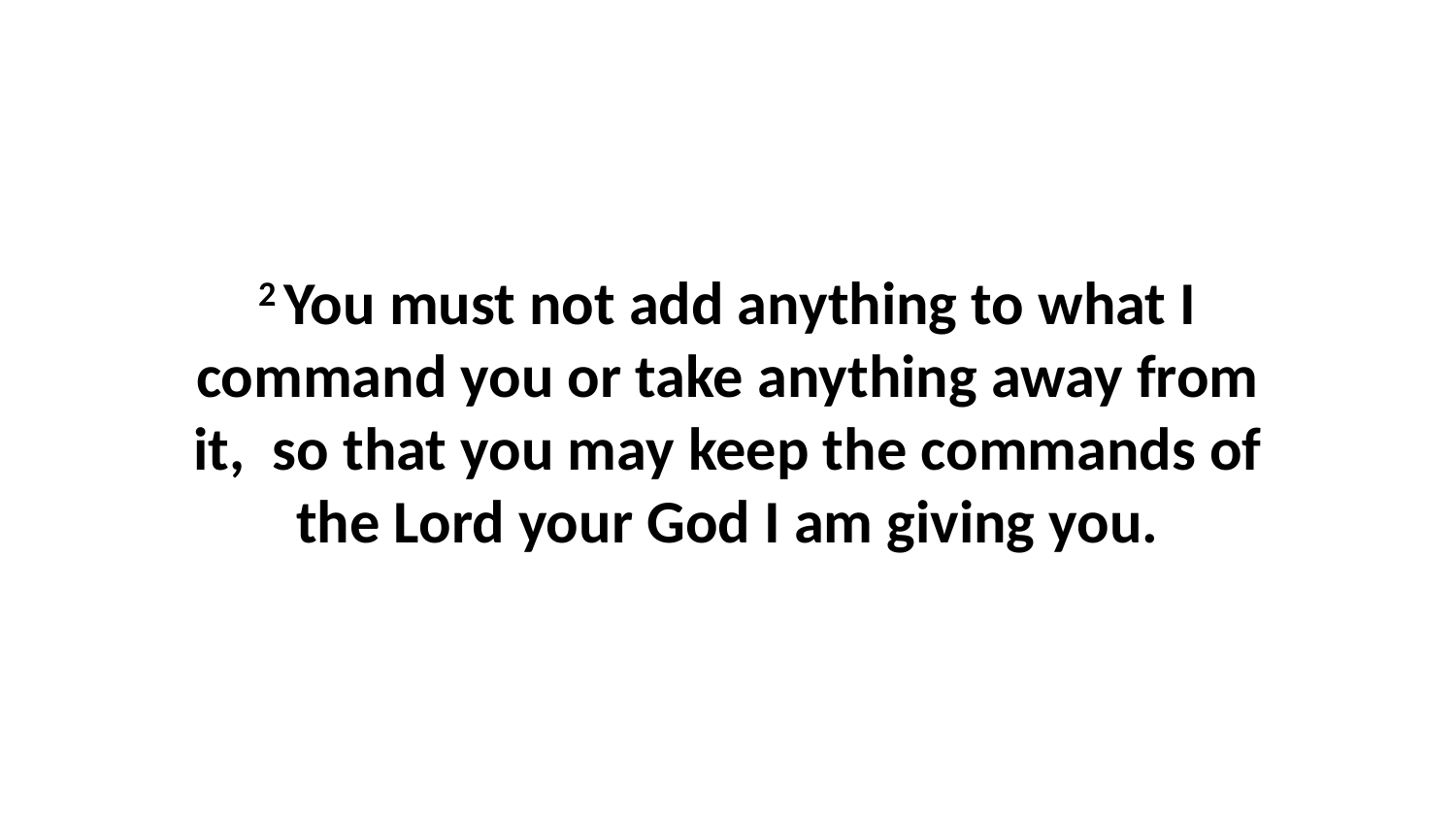

2 You must not add anything to what I command you or take anything away from it,  so that you may keep the commands of the Lord your God I am giving you.